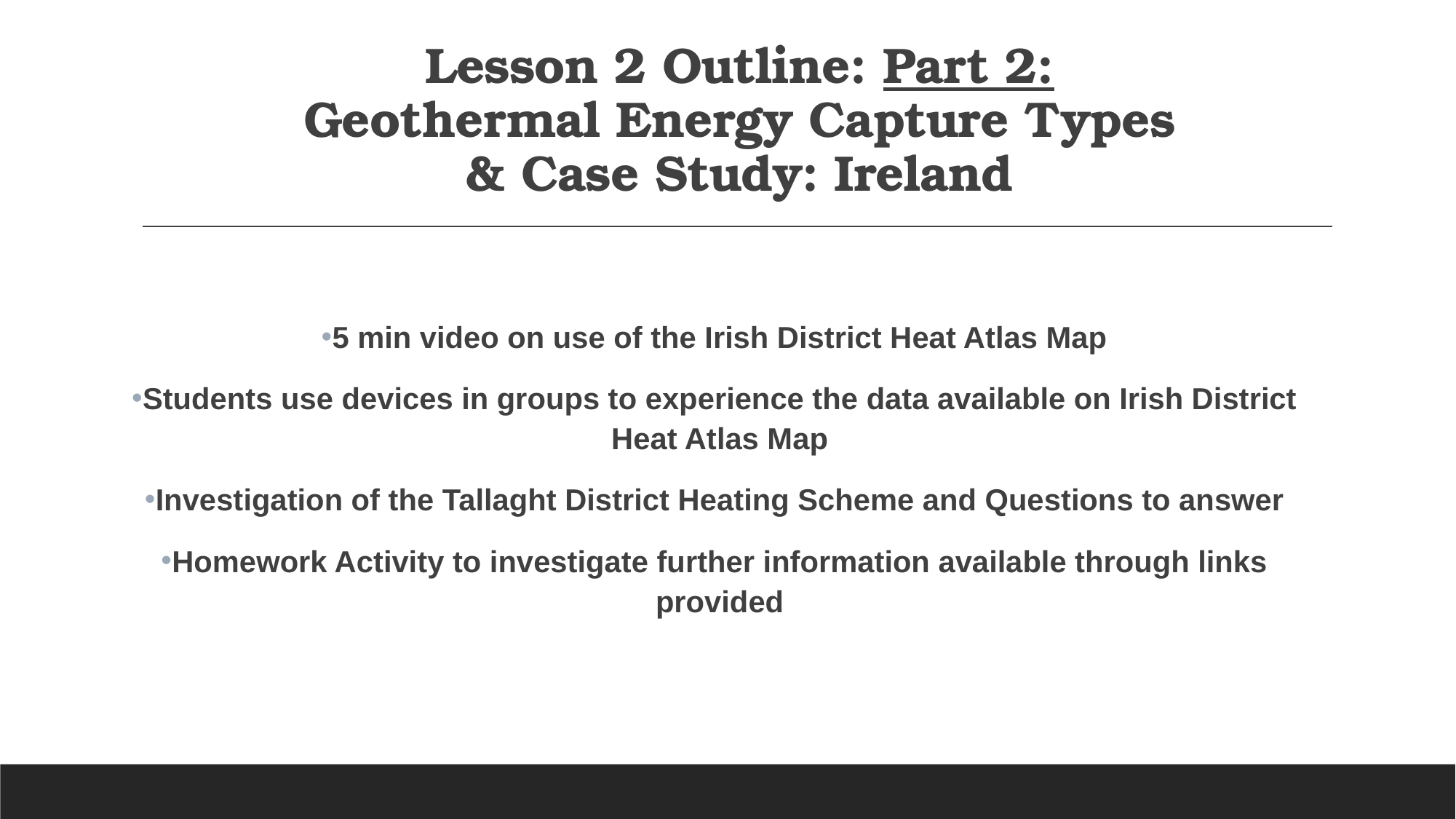

# Lesson 2 Outline: Part 2: Geothermal Energy Capture Types & Case Study: Ireland
5 min video on use of the Irish District Heat Atlas Map
Students use devices in groups to experience the data available on Irish District Heat Atlas Map
Investigation of the Tallaght District Heating Scheme and Questions to answer
Homework Activity to investigate further information available through links provided